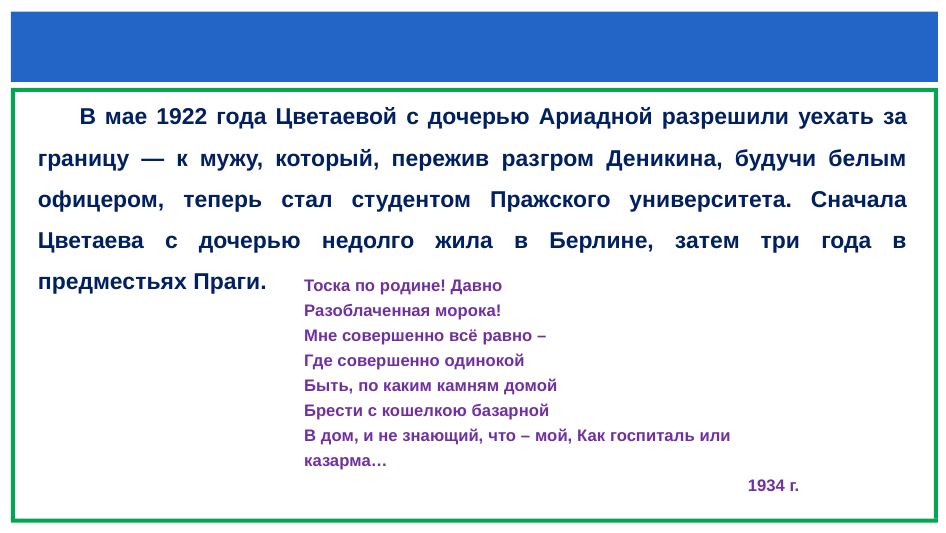

В мае 1922 года Цветаевой с дочерью Ариадной разрешили уехать за границу — к мужу, который, пережив разгром Деникина, будучи белым офицером, теперь стал студентом Пражского университета. Сначала Цветаева с дочерью недолго жила в Берлине, затем три года в предместьях Праги.
Тоска по родине! Давно
Разоблаченная морока!
Мне совершенно всё равно –
Где совершенно одинокой
Быть, по каким камням домой
Брести с кошелкою базарной
В дом, и не знающий, что – мой, Как госпиталь или казарма…
1934 г.